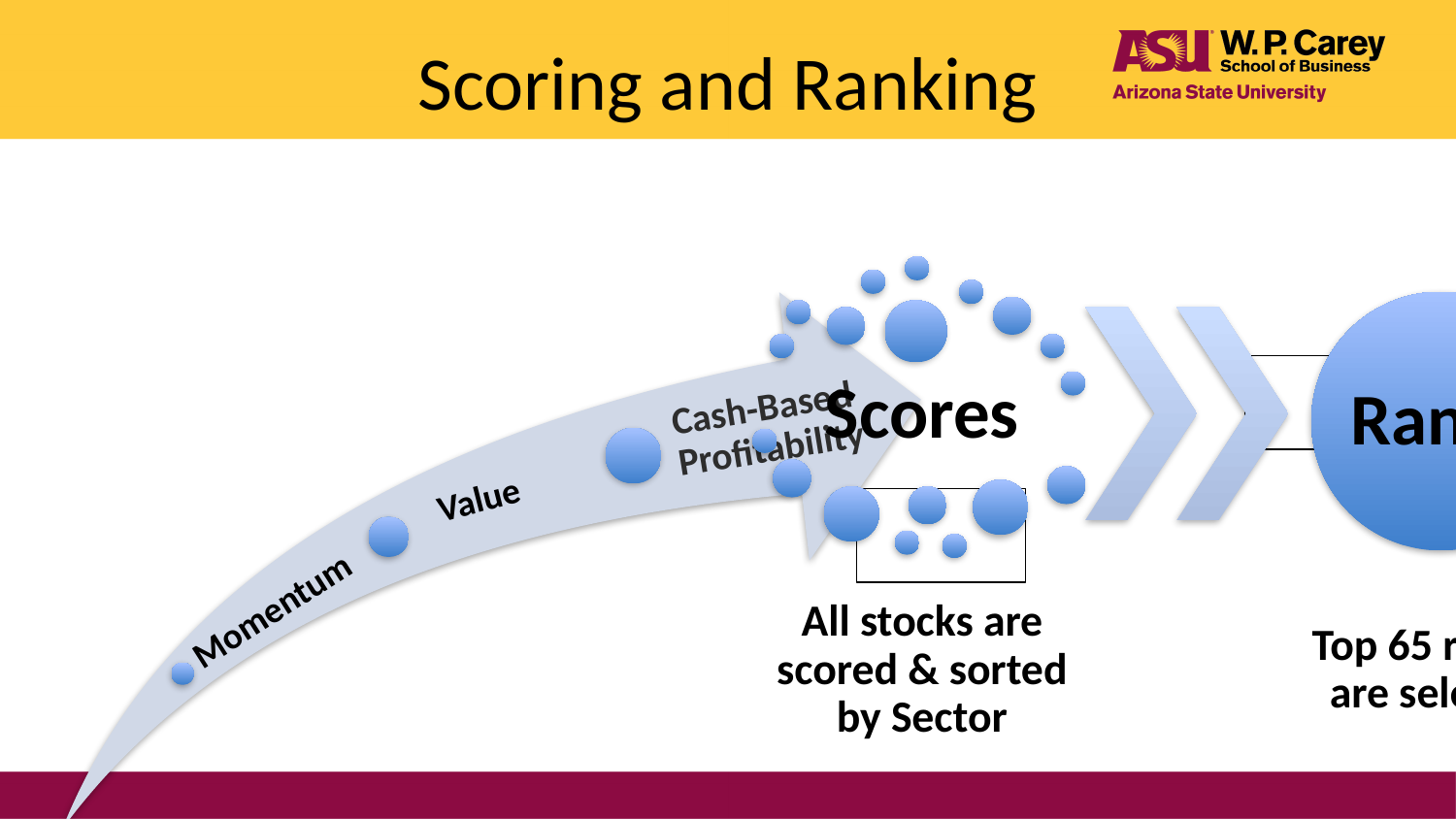

# Scoring and Ranking
Momentum
Value
Cash-Based Profitability
Scores
All stocks are scored & sorted by Sector
Ranks
Top 65 ranked are selected